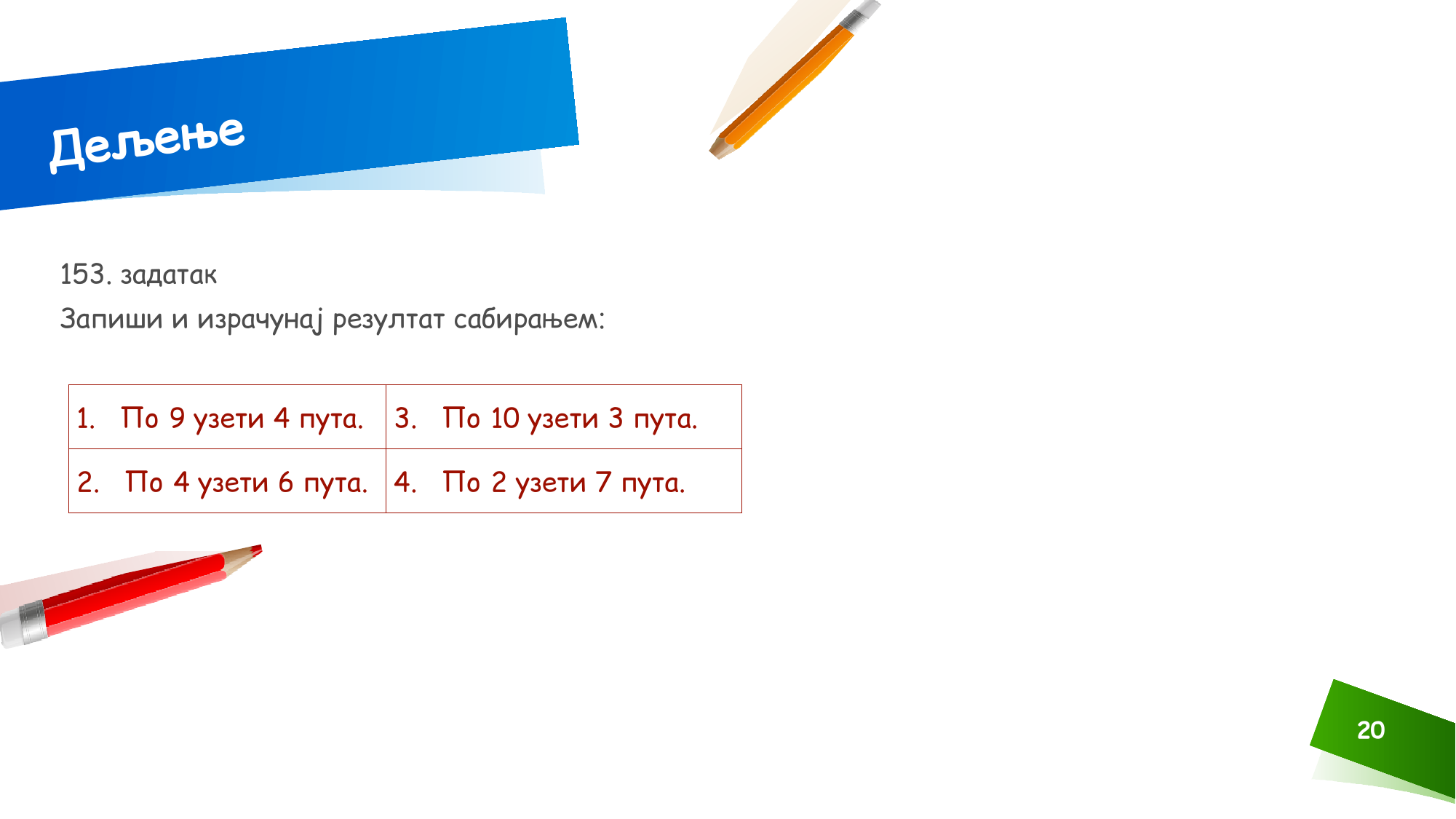

# Дељење
153. задатак
Запиши и израчунај резултат сабирањем:

| 1. По 9 узети 4 пута. | 3. По 10 узети 3 пута. |
| --- | --- |
| 2. По 4 узети 6 пута. | 4. По 2 узети 7 пута. |
20